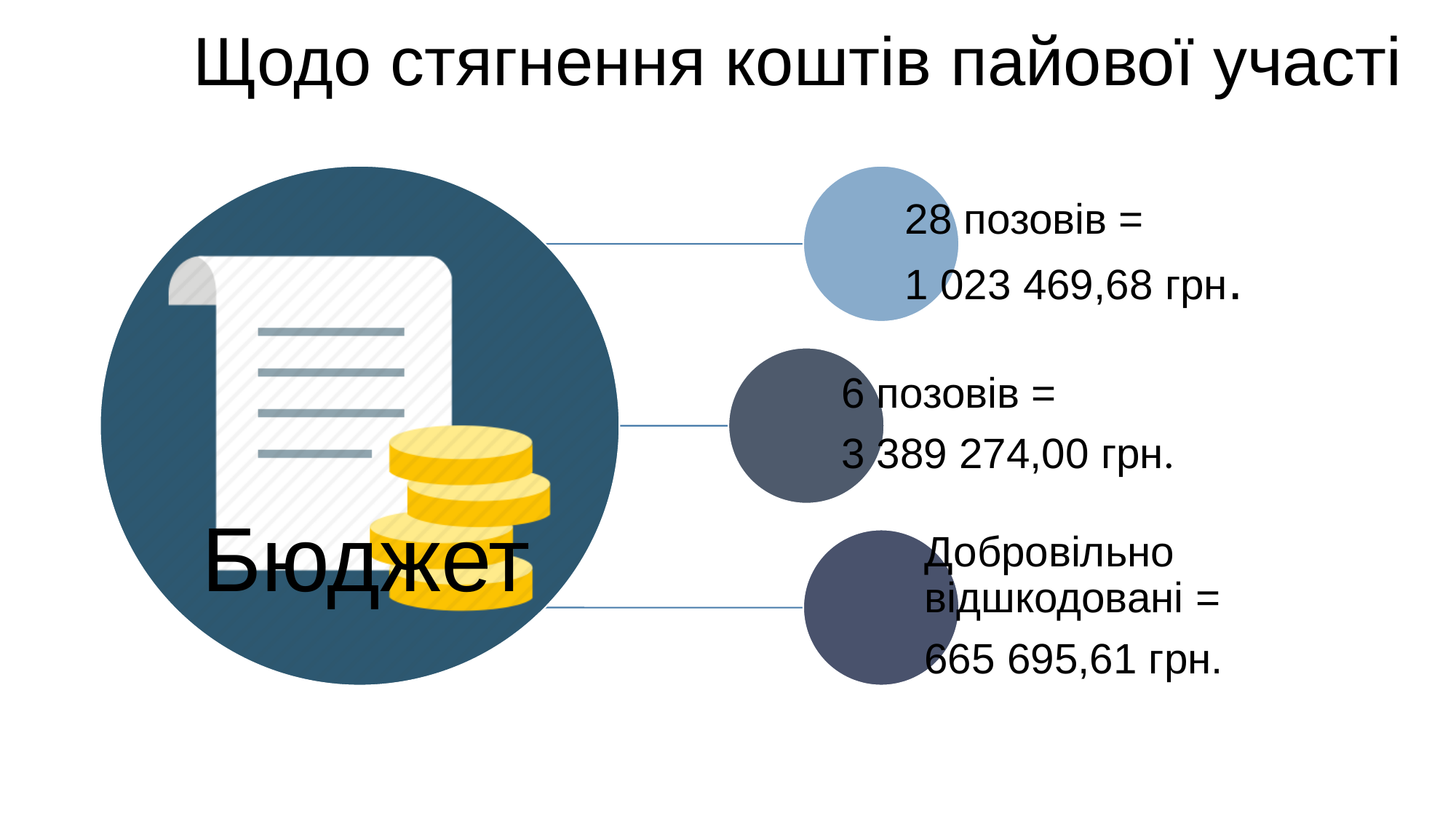

# Щодо стягнення коштів пайової участі
Бюджет
28 позовів =
1 023 469,68 грн.
6 позовів =
3 389 274,00 грн.
Добровільно відшкодовані =
665 695,61 грн.